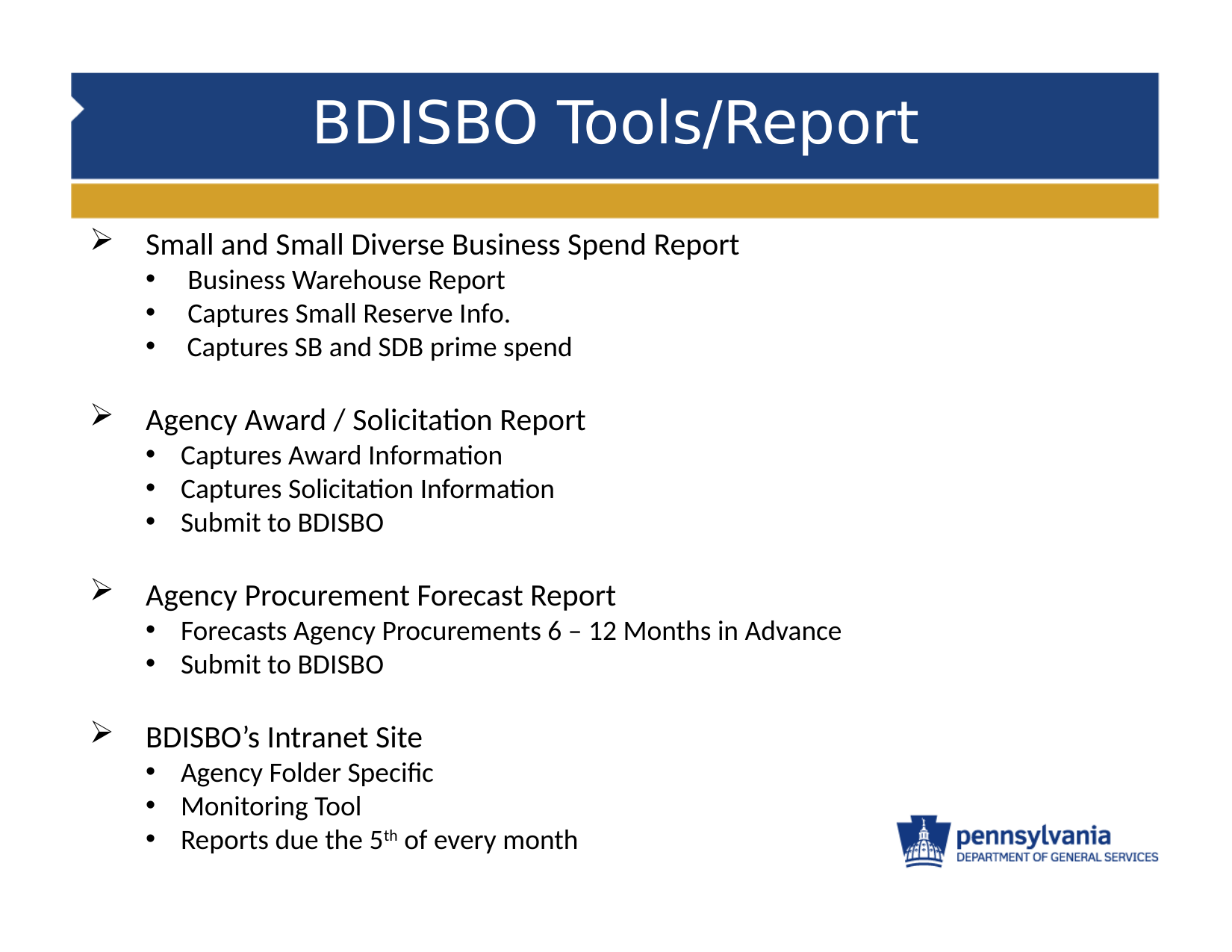

# BDISBO Tools/Report
Small and Small Diverse Business Spend Report
Business Warehouse Report
Captures Small Reserve Info.
 Captures SB and SDB prime spend

Agency Award / Solicitation Report
Captures Award Information
Captures Solicitation Information
Submit to BDISBO

Agency Procurement Forecast Report
Forecasts Agency Procurements 6 – 12 Months in Advance
Submit to BDISBO

BDISBO’s Intranet Site
Agency Folder Specific
Monitoring Tool
Reports due the 5th of every month